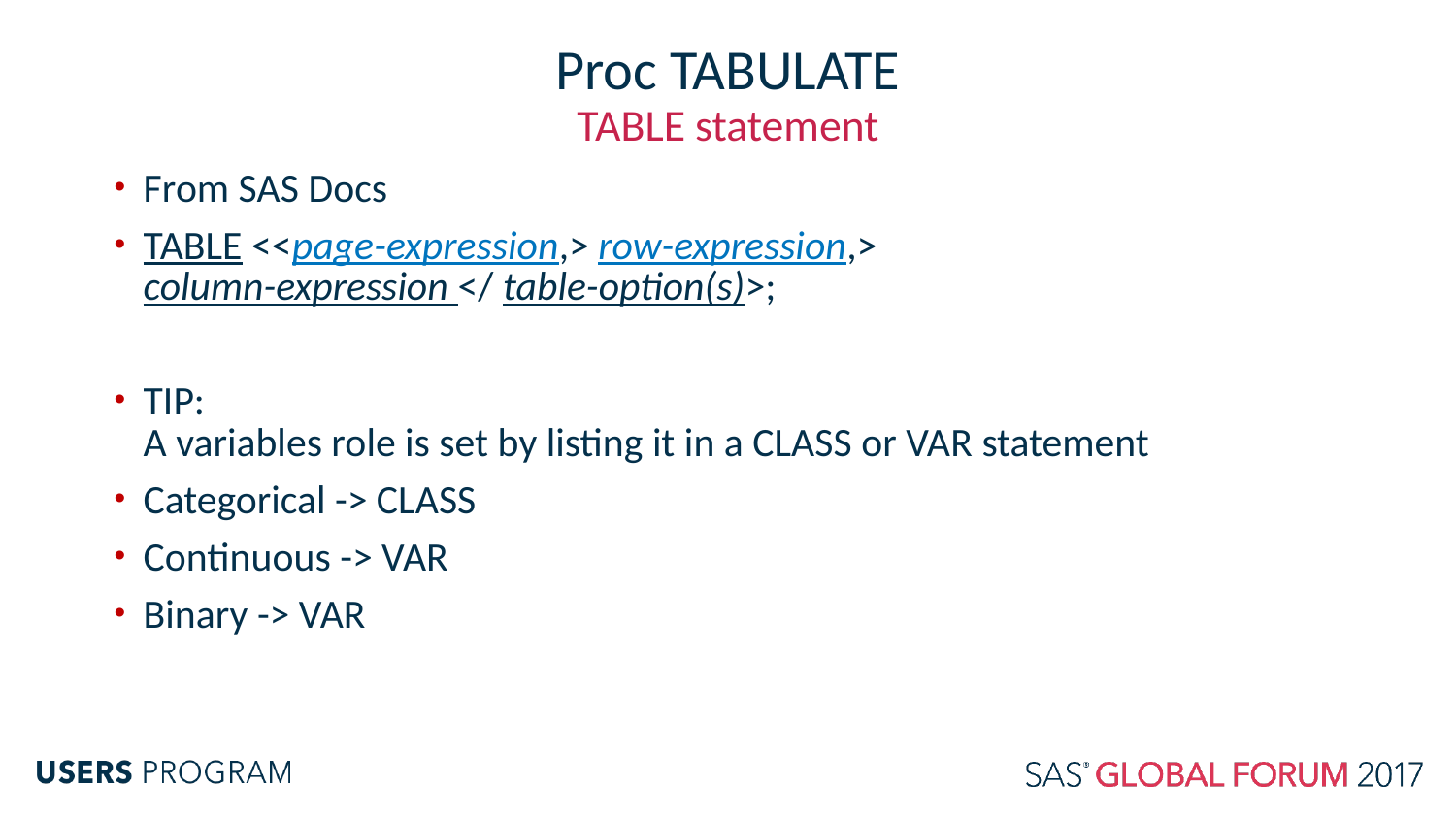

# Proc TABULATE
TABLE statement
From SAS Docs
TABLE <<page-expression,> row-expression,>
column-expression </ table-option(s)>;

TIP:
A variables role is set by listing it in a CLASS or VAR statement
Categorical -> CLASS
Continuous -> VAR
Binary -> VAR